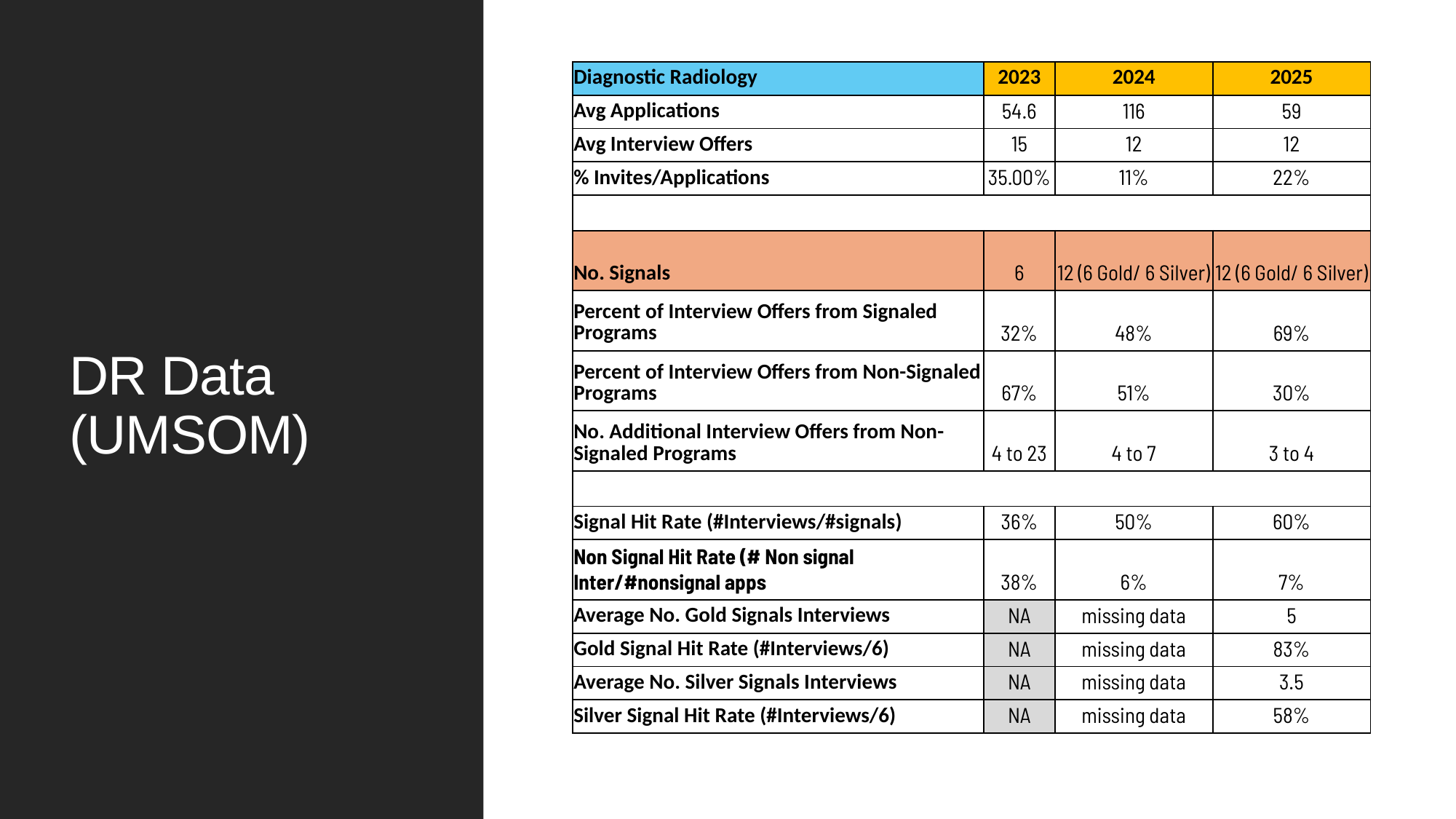

# DR Data (UMSOM)
| Diagnostic Radiology | 2023 | 2024 | 2025 |
| --- | --- | --- | --- |
| Avg Applications | 54.6 | 116 | 59 |
| Avg Interview Offers | 15 | 12 | 12 |
| % Invites/Applications | 35.00% | 11% | 22% |
|  |  |  |  |
| No. Signals | 6 | 12 (6 Gold/ 6 Silver) | 12 (6 Gold/ 6 Silver) |
| Percent of Interview Offers from Signaled Programs | 32% | 48% | 69% |
| Percent of Interview Offers from Non-Signaled Programs | 67% | 51% | 30% |
| No. Additional Interview Offers from Non-Signaled Programs | 4 to 23 | 4 to 7 | 3 to 4 |
|  |  |  |  |
| Signal Hit Rate (#Interviews/#signals) | 36% | 50% | 60% |
| Non Signal Hit Rate (# Non signal Inter/#nonsignal apps | 38% | 6% | 7% |
| Average No. Gold Signals Interviews | NA | missing data | 5 |
| Gold Signal Hit Rate (#Interviews/6) | NA | missing data | 83% |
| Average No. Silver Signals Interviews | NA | missing data | 3.5 |
| Silver Signal Hit Rate (#Interviews/6) | NA | missing data | 58% |